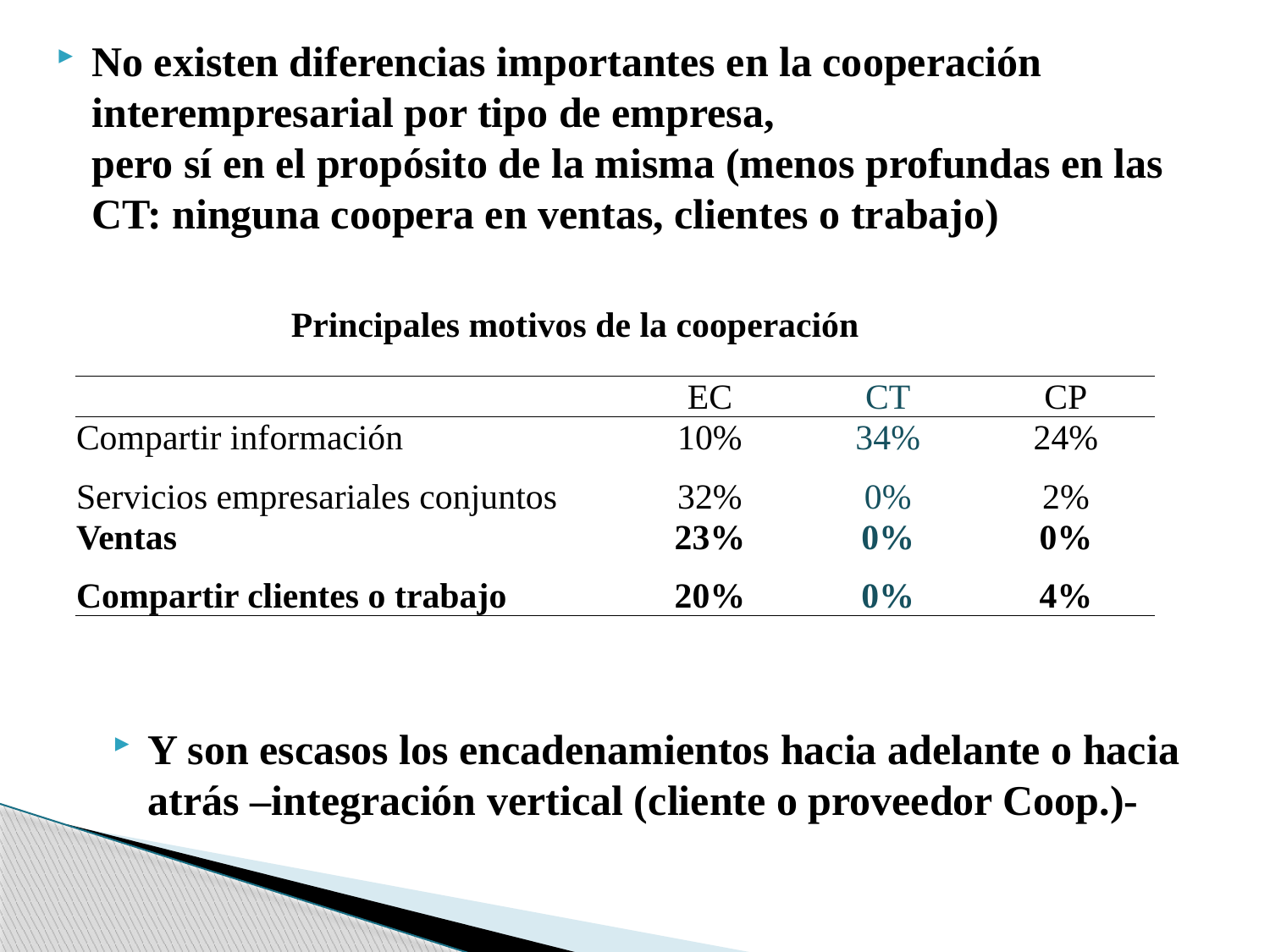

# No existen diferencias importantes en la cooperación interempresarial por tipo de empresa, pero sí en el propósito de la misma (menos profundas en las CT: ninguna coopera en ventas, clientes o trabajo)
Principales motivos de la cooperación
|  | EC | CT | CP |
| --- | --- | --- | --- |
| Compartir información | 10% | 34% | 24% |
| Servicios empresariales conjuntos | 32% | 0% | 2% |
| Ventas | 23% | 0% | 0% |
| Compartir clientes o trabajo | 20% | 0% | 4% |
Y son escasos los encadenamientos hacia adelante o hacia atrás –integración vertical (cliente o proveedor Coop.)-